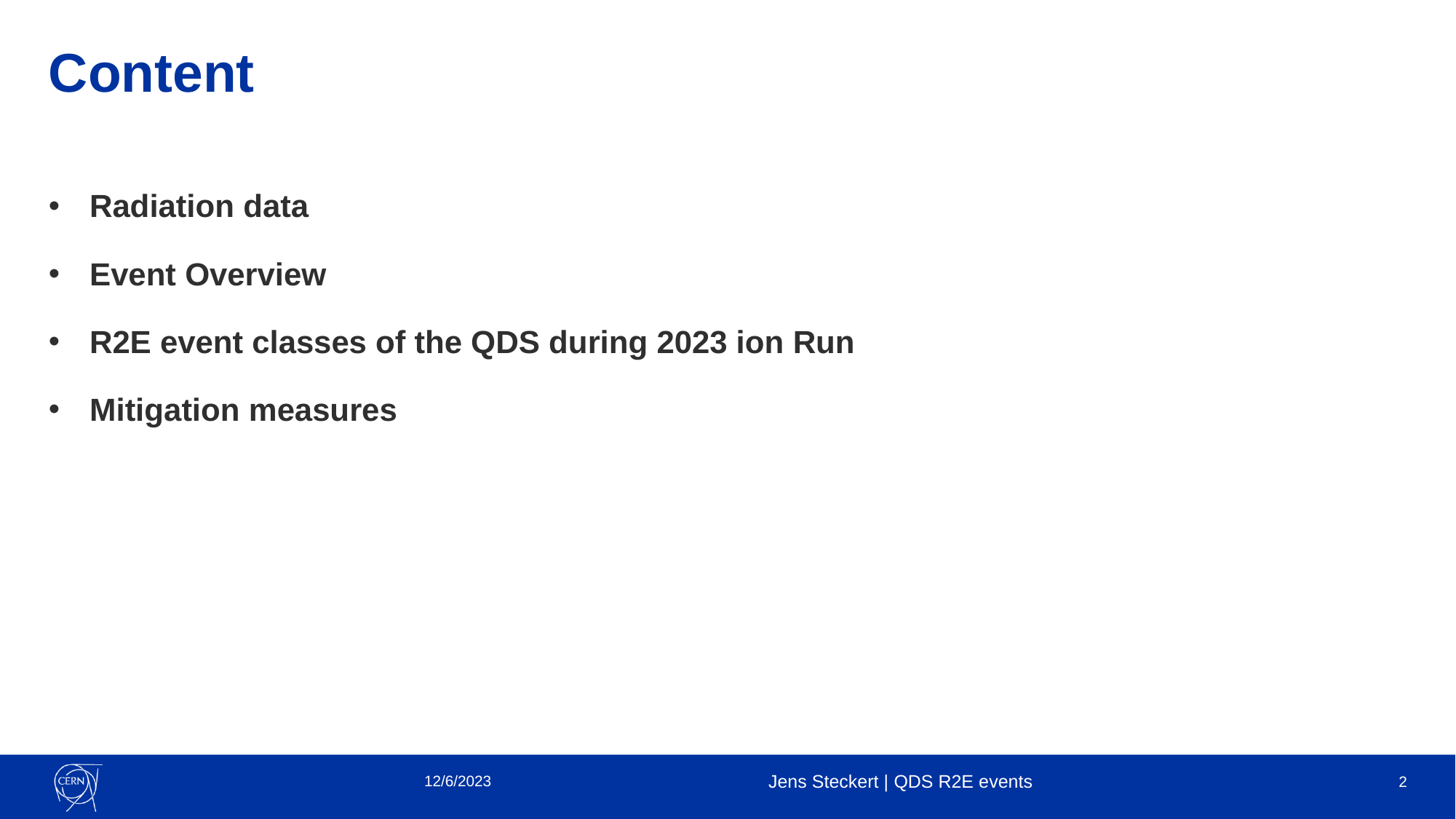

# Content
Radiation data
Event Overview
R2E event classes of the QDS during 2023 ion Run
Mitigation measures

12/6/2023
Jens Steckert | QDS R2E events
2